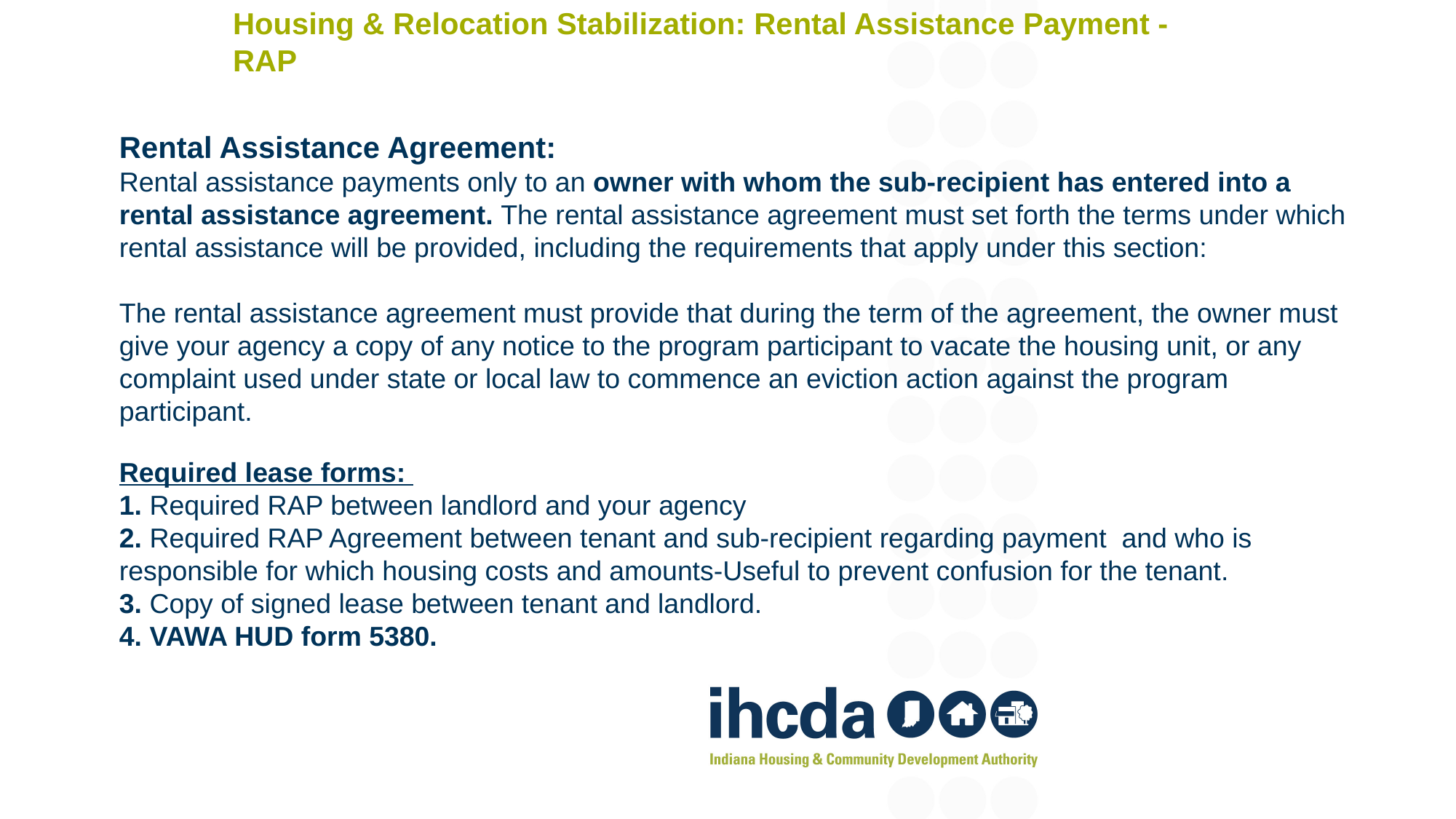

# Housing & Relocation Stabilization: Rental Assistance Payment - RAP
Rental Assistance Agreement:
Rental assistance payments only to an owner with whom the sub-recipient has entered into a rental assistance agreement. The rental assistance agreement must set forth the terms under which rental assistance will be provided, including the requirements that apply under this section:

The rental assistance agreement must provide that during the term of the agreement, the owner must give your agency a copy of any notice to the program participant to vacate the housing unit, or any complaint used under state or local law to commence an eviction action against the program participant.

Required lease forms:
1. Required RAP between landlord and your agency
2. Required RAP Agreement between tenant and sub-recipient regarding payment  and who is responsible for which housing costs and amounts-Useful to prevent confusion for the tenant.
3. Copy of signed lease between tenant and landlord.
4. VAWA HUD form 5380.